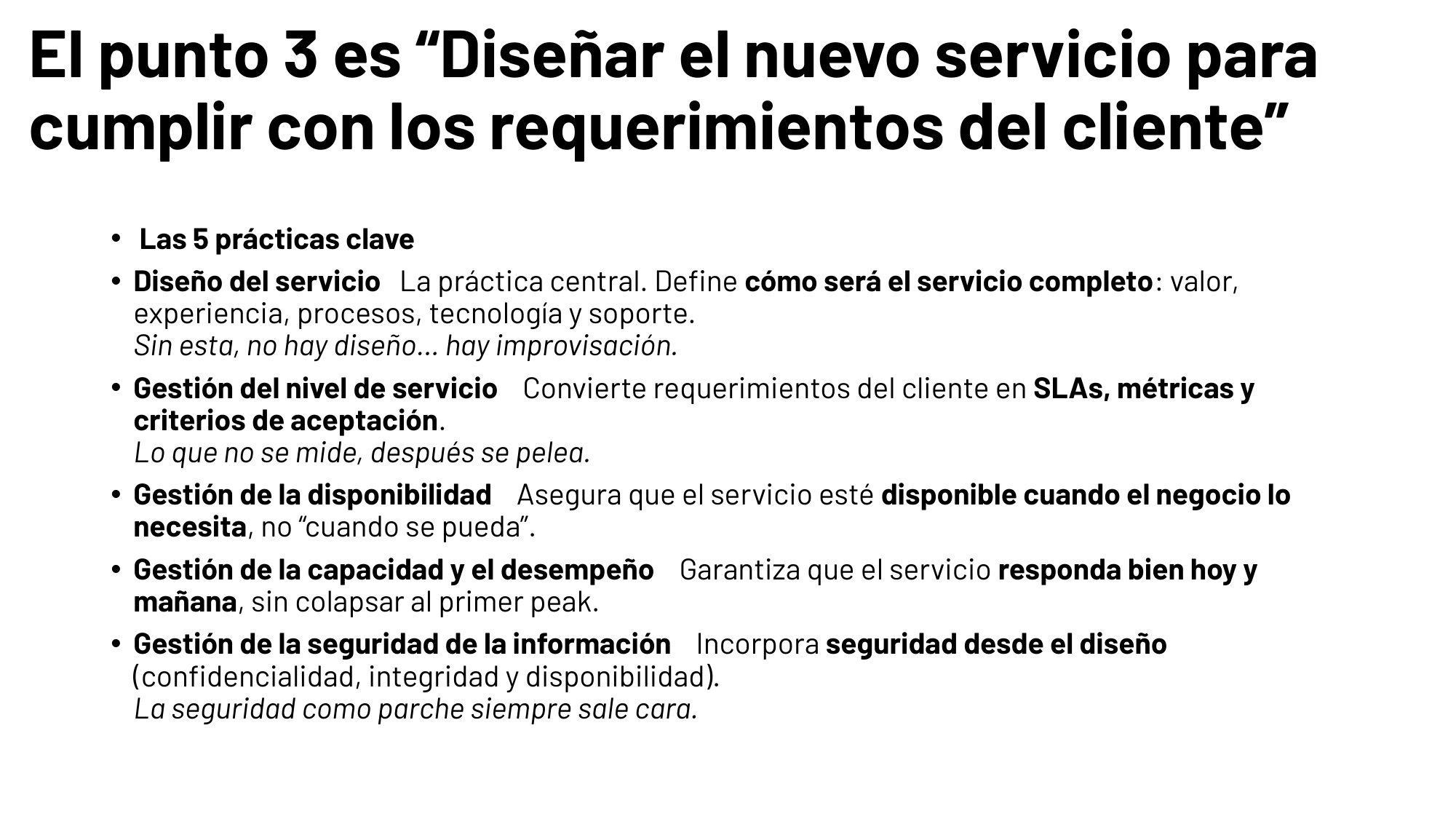

# El punto 3 es “Diseñar el nuevo servicio para cumplir con los requerimientos del cliente”
 Las 5 prácticas clave
Diseño del servicio   La práctica central. Define cómo será el servicio completo: valor, experiencia, procesos, tecnología y soporte.
Sin esta, no hay diseño… hay improvisación.
Gestión del nivel de servicio    Convierte requerimientos del cliente en SLAs, métricas y criterios de aceptación.
Lo que no se mide, después se pelea.
Gestión de la disponibilidad    Asegura que el servicio esté disponible cuando el negocio lo necesita, no “cuando se pueda”.
Gestión de la capacidad y el desempeño    Garantiza que el servicio responda bien hoy y mañana, sin colapsar al primer peak.
Gestión de la seguridad de la información    Incorpora seguridad desde el diseño (confidencialidad, integridad y disponibilidad).
La seguridad como parche siempre sale cara.